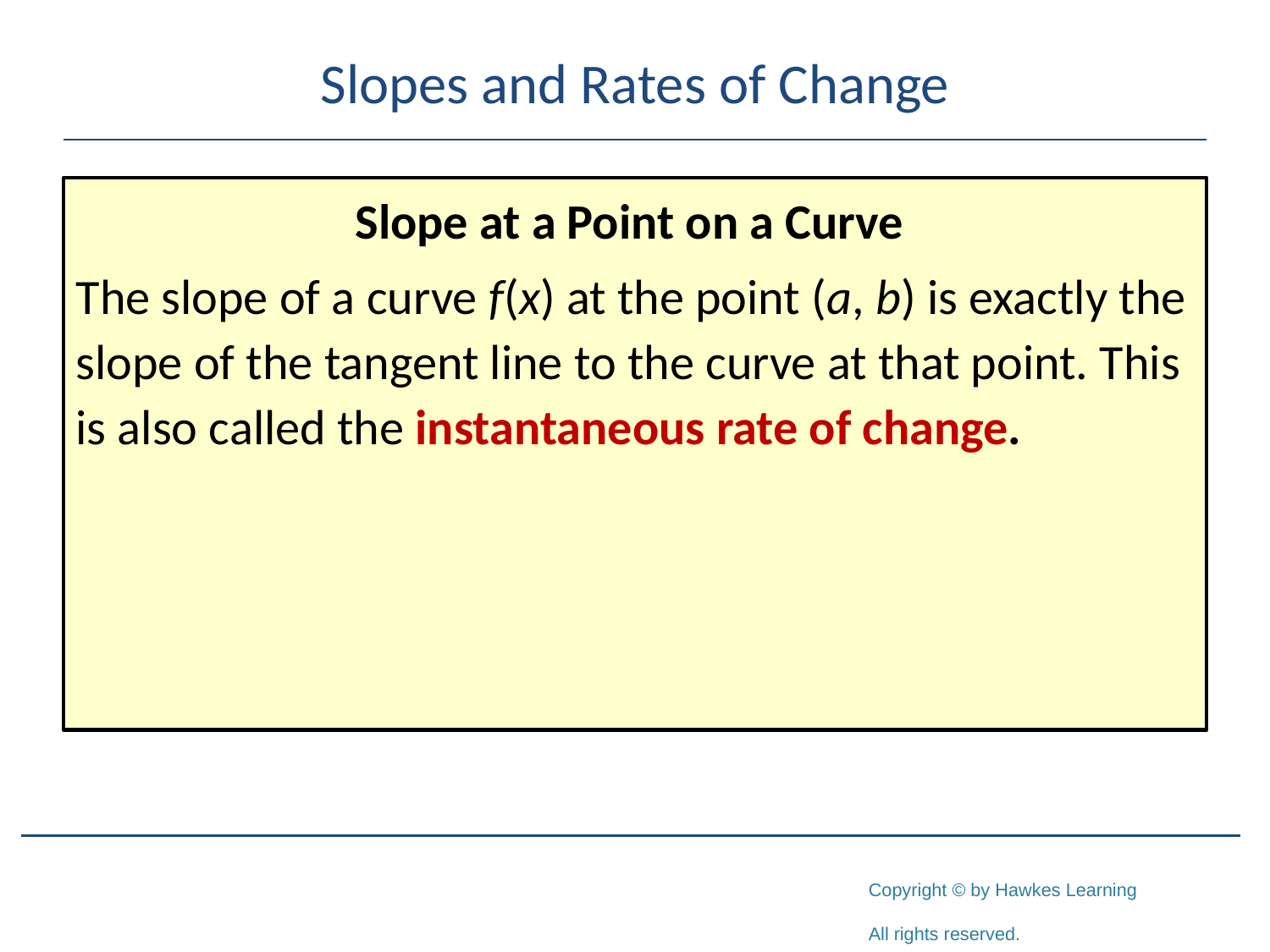

# Slopes and Rates of Change
Slope at a Point on a Curve
The slope of a curve f(x) at the point (a, b) is exactly the slope of the tangent line to the curve at that point. This is also called the instantaneous rate of change.